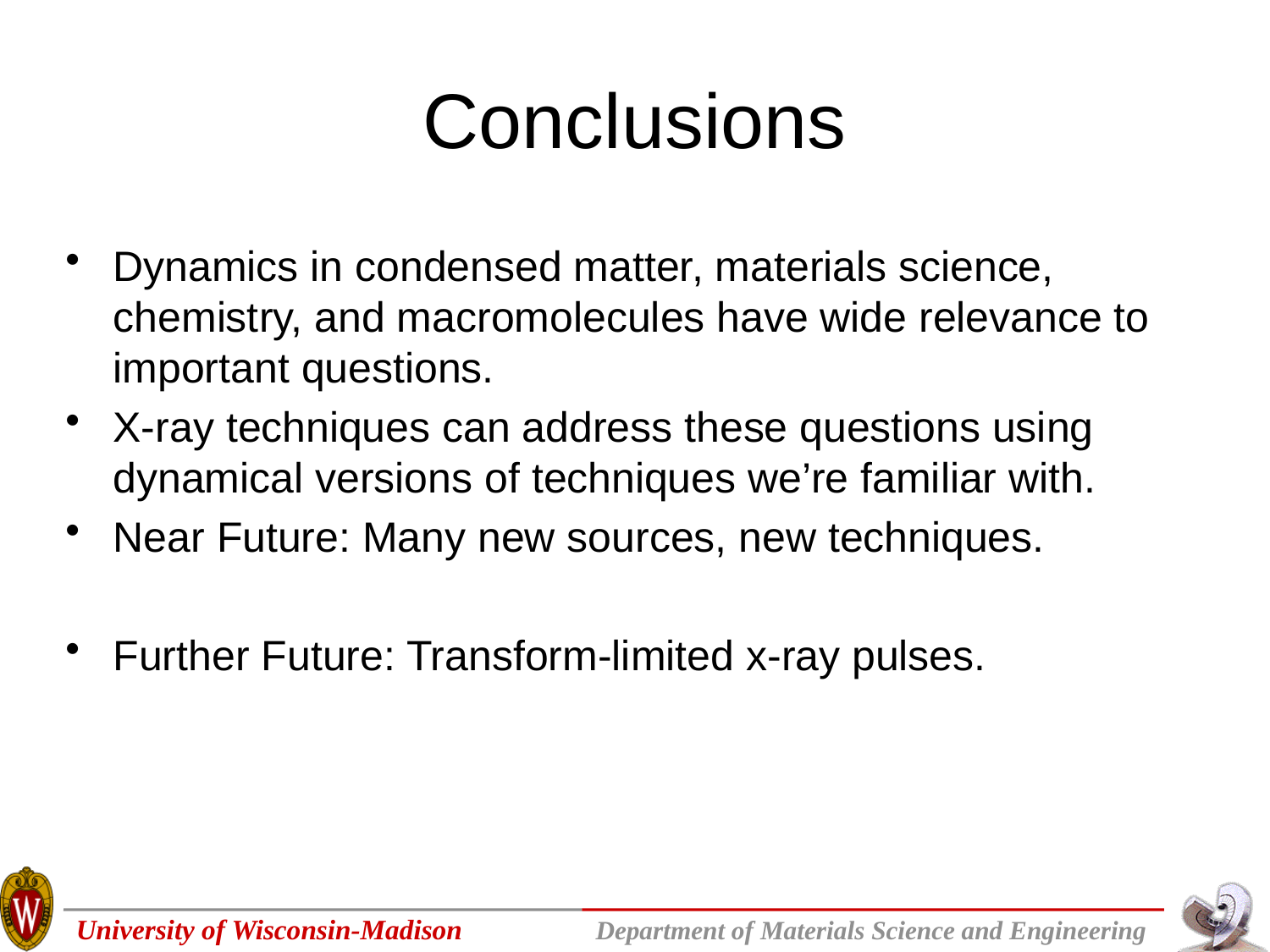

Conclusions
Dynamics in condensed matter, materials science, chemistry, and macromolecules have wide relevance to important questions.
X-ray techniques can address these questions using dynamical versions of techniques we’re familiar with.
Near Future: Many new sources, new techniques.

Further Future: Transform-limited x-ray pulses.